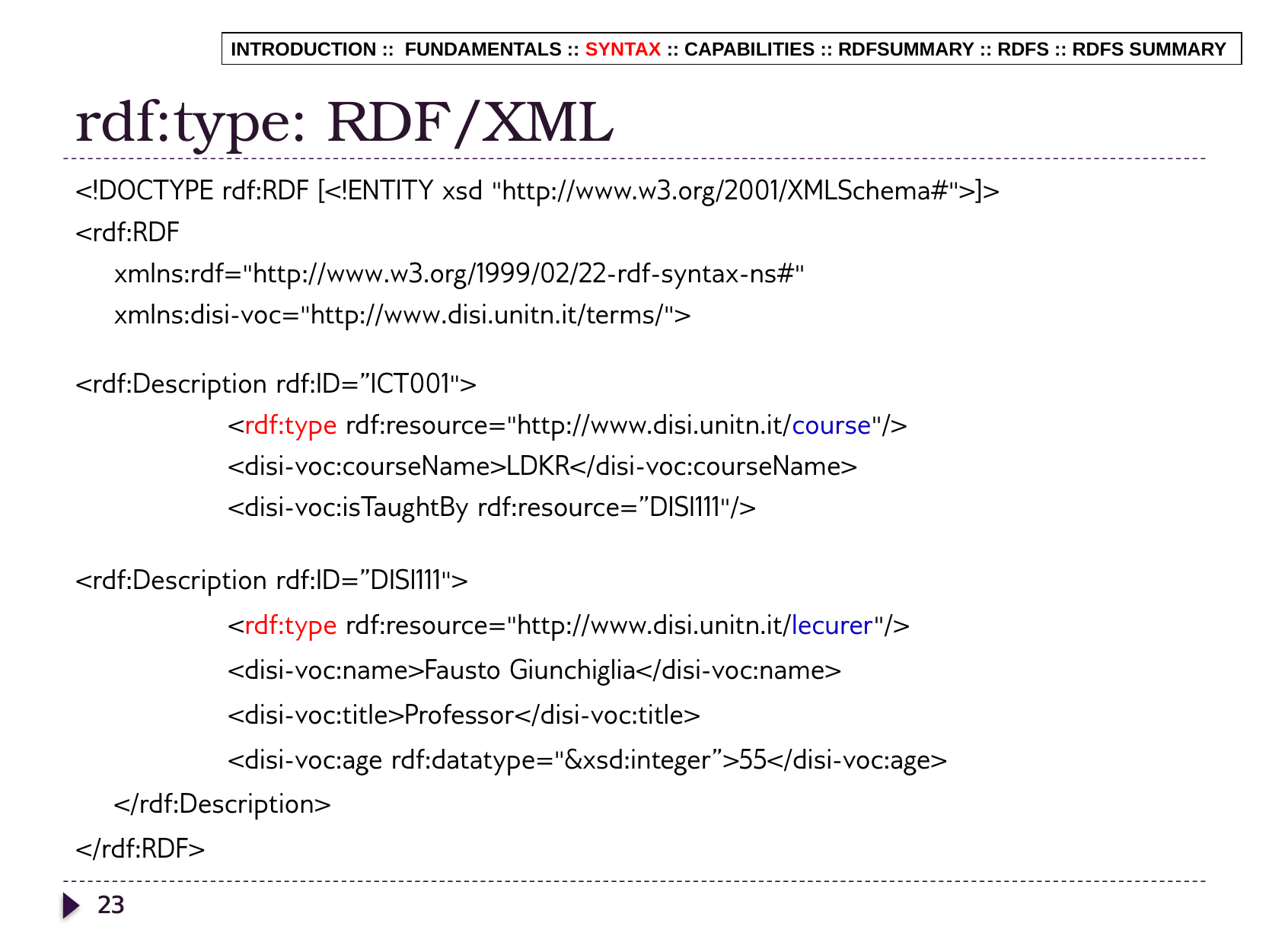

# rdf:type: RDF/XML
INTRODUCTION ::  FUNDAMENTALS :: SYNTAX :: CAPABILITIES :: RDFSUMMARY :: RDFS :: RDFS SUMMARY
<!DOCTYPE rdf:RDF [<!ENTITY xsd "http://www.w3.org/2001/XMLSchema#">]>
<rdf:RDF
	xmlns:rdf="http://www.w3.org/1999/02/22-rdf-syntax-ns#"
	xmlns:disi-voc="http://www.disi.unitn.it/terms/">

<rdf:Description rdf:ID=”ICT001">
		<rdf:type rdf:resource="http://www.disi.unitn.it/course"/>
		<disi-voc:courseName>LDKR</disi-voc:courseName>
		<disi-voc:isTaughtBy rdf:resource=”DISI111"/>

<rdf:Description rdf:ID=”DISI111">
		<rdf:type rdf:resource="http://www.disi.unitn.it/lecurer"/>
		<disi-voc:name>Fausto Giunchiglia</disi-voc:name>
		<disi-voc:title>Professor</disi-voc:title>
		<disi-voc:age rdf:datatype="&xsd:integer”>55</disi-voc:age>
	</rdf:Description>
</rdf:RDF>
23